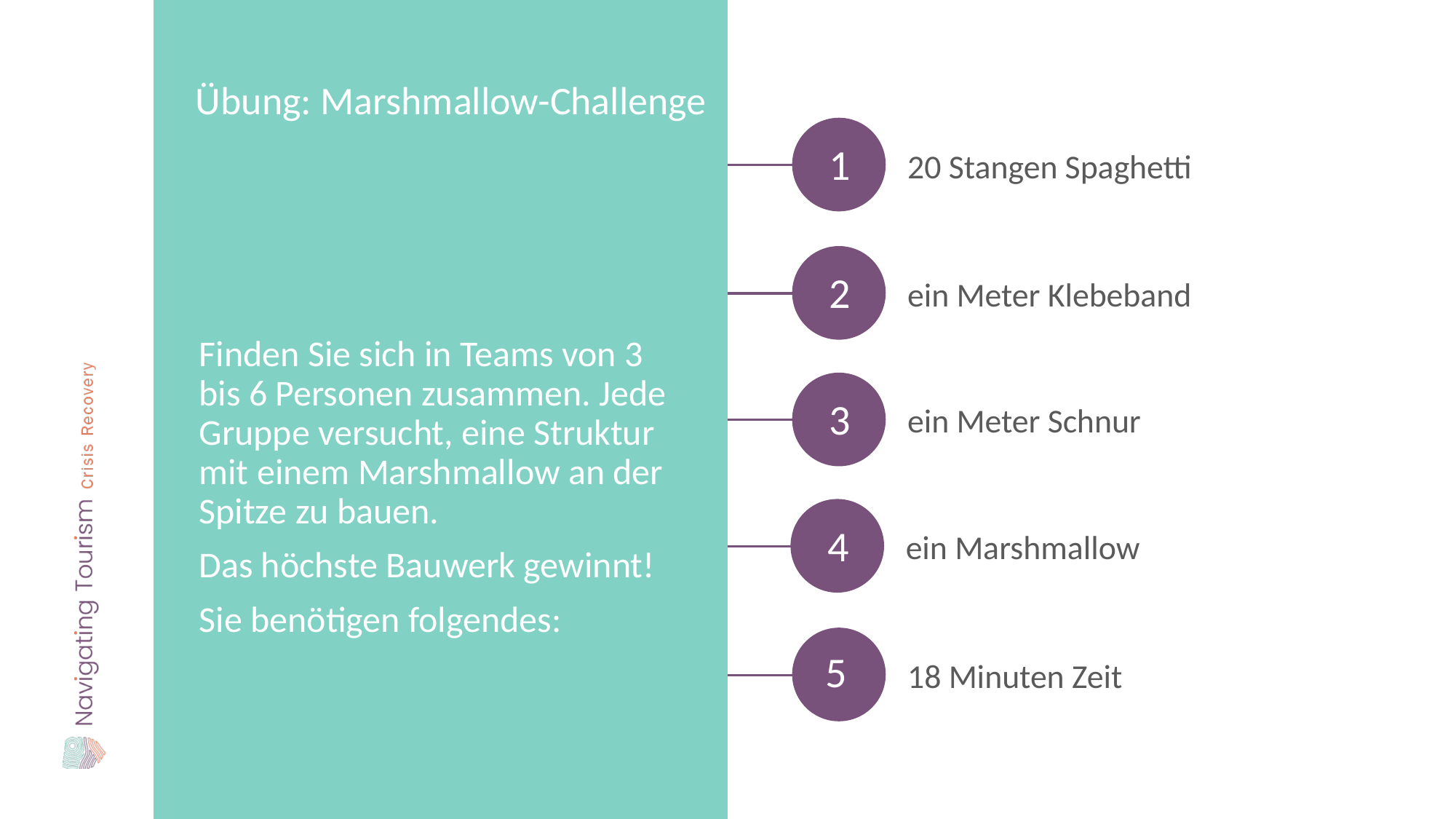

Übung: Marshmallow-Challenge
20 Stangen Spaghetti
1
ein Meter Klebeband
2
Finden Sie sich in Teams von 3 bis 6 Personen zusammen. Jede Gruppe versucht, eine Struktur mit einem Marshmallow an der Spitze zu bauen.
Das höchste Bauwerk gewinnt!
Sie benötigen folgendes:
ein Meter Schnur
3
ein Marshmallow
4
18 Minuten Zeit
5